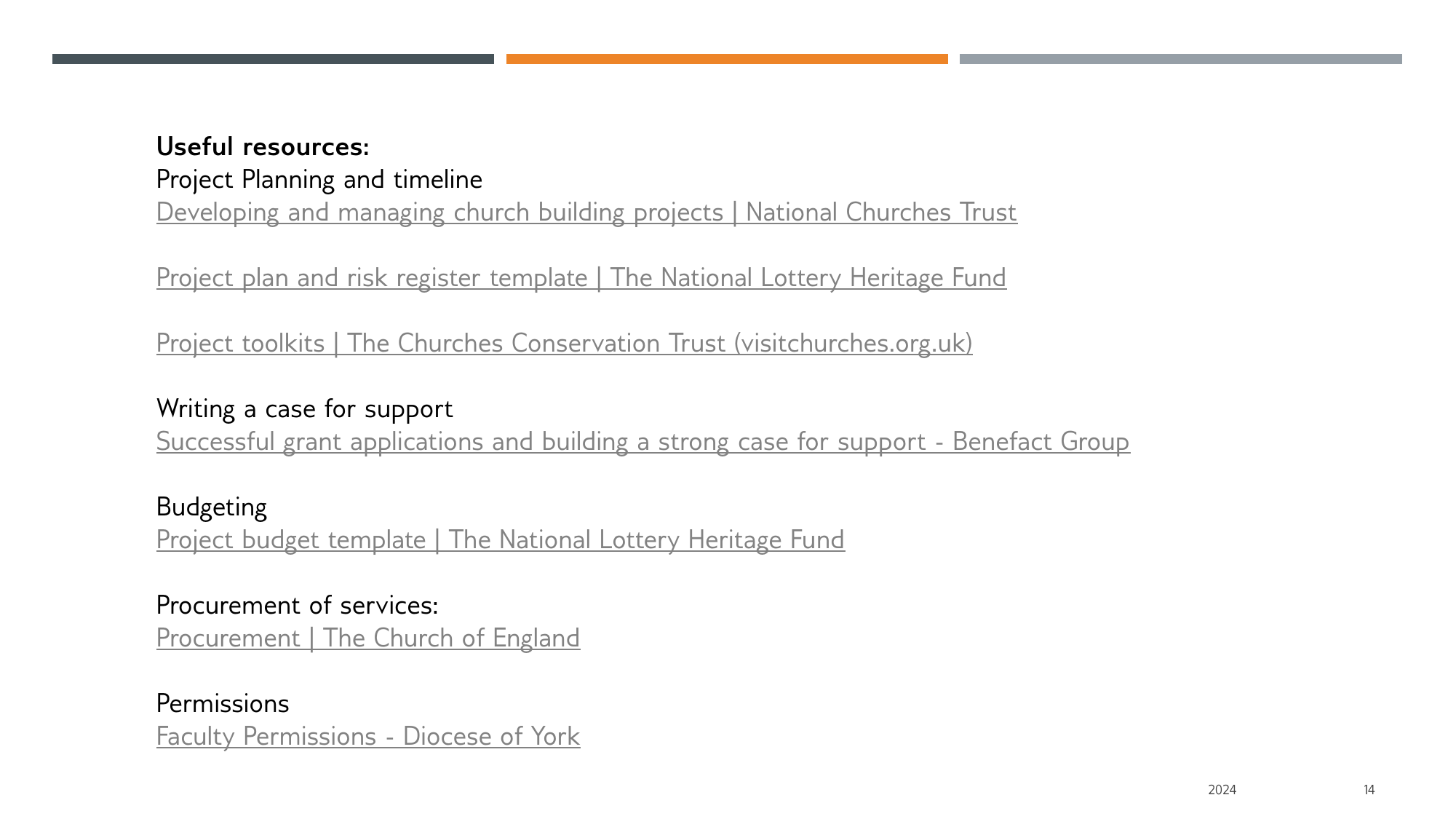

Useful resources:
Project Planning and timeline
Developing and managing church building projects | National Churches Trust

Project plan and risk register template | The National Lottery Heritage Fund

Project toolkits | The Churches Conservation Trust (visitchurches.org.uk)

Writing a case for support
Successful grant applications and building a strong case for support - Benefact Group

Budgeting
Project budget template | The National Lottery Heritage Fund

Procurement of services:
Procurement | The Church of England

Permissions
Faculty Permissions - Diocese of York

2024
14